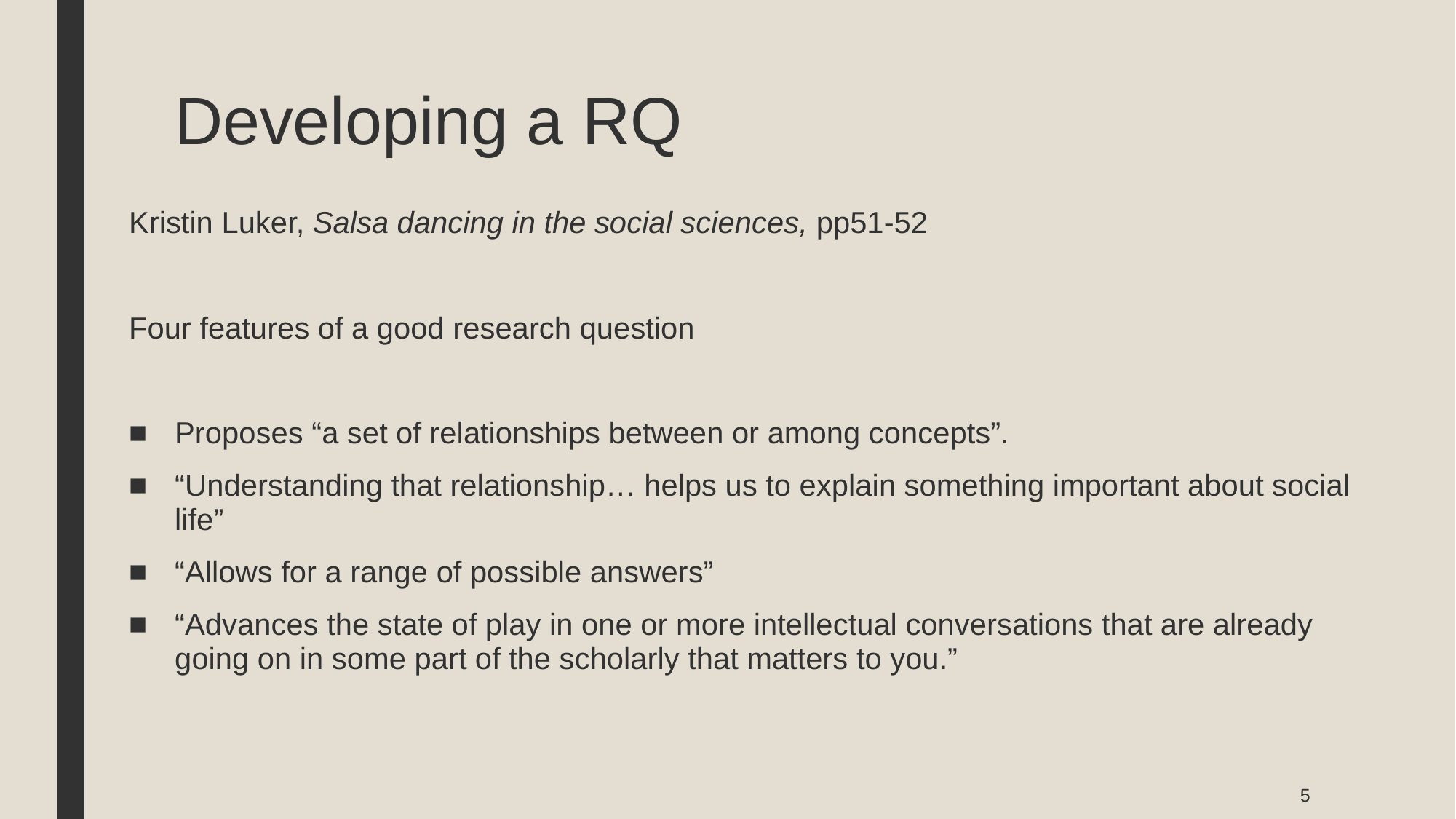

# Developing a RQ
Kristin Luker, Salsa dancing in the social sciences, pp51-52

Four features of a good research question

Proposes “a set of relationships between or among concepts”.
“Understanding that relationship… helps us to explain something important about social life”
“Allows for a range of possible answers”
“Advances the state of play in one or more intellectual conversations that are already going on in some part of the scholarly that matters to you.”
5